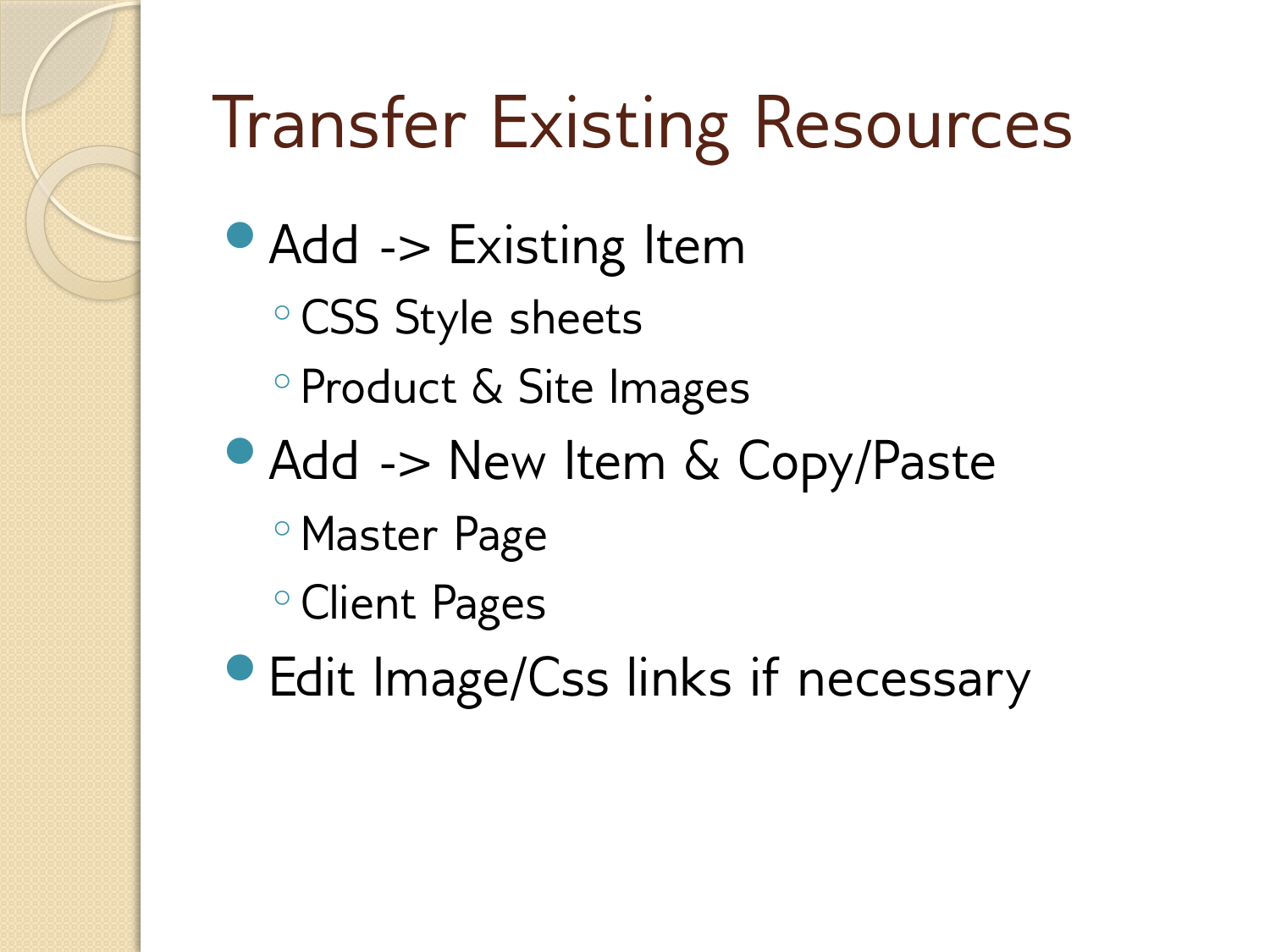

# Transfer Existing Resources
Add -> Existing Item
CSS Style sheets
Product & Site Images
Add -> New Item & Copy/Paste
Master Page
Client Pages
Edit Image/Css links if necessary